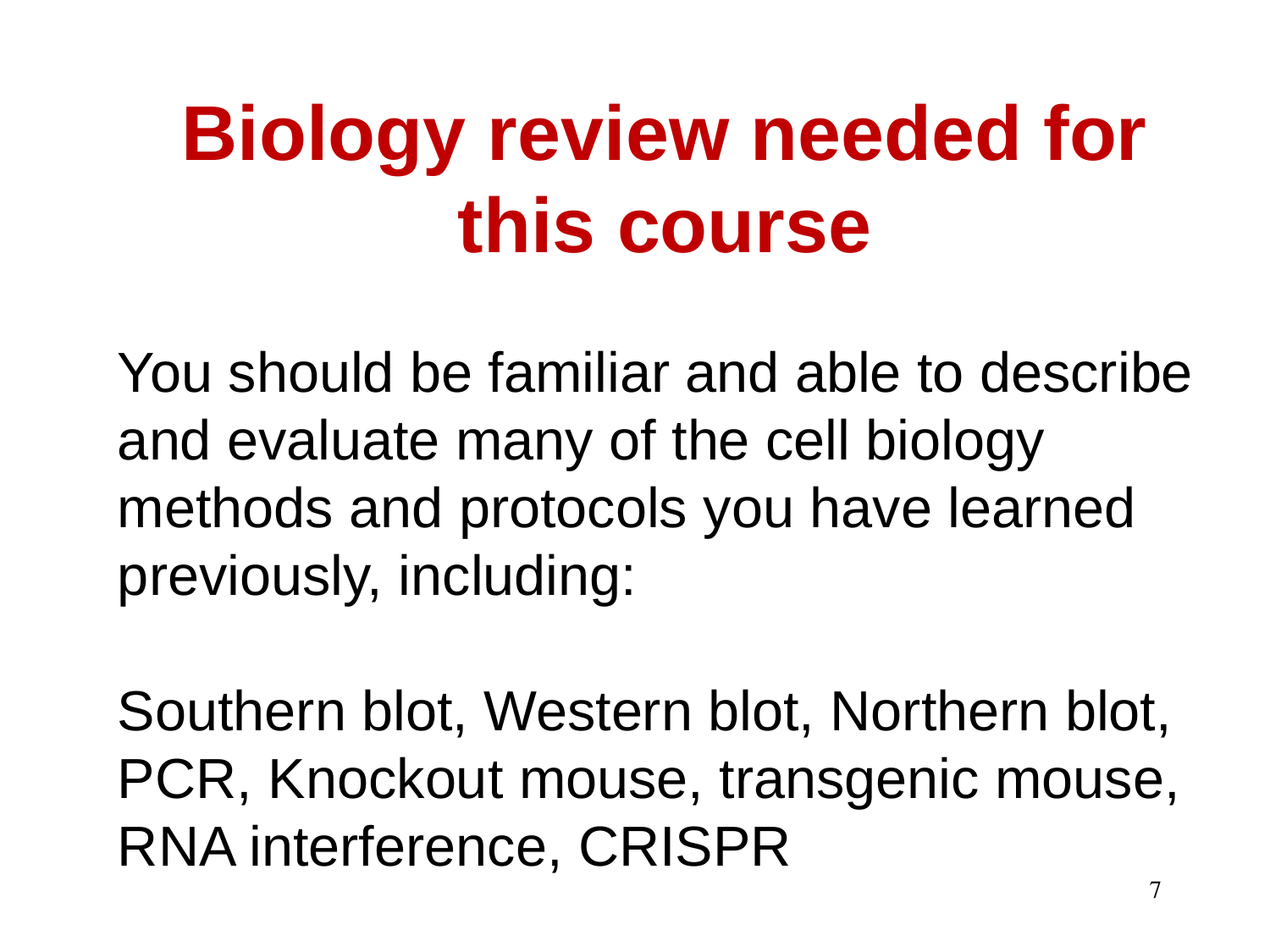

Biology review needed for this course

You should be familiar and able to describe and evaluate many of the cell biology methods and protocols you have learned previously, including:

Southern blot, Western blot, Northern blot, PCR, Knockout mouse, transgenic mouse, RNA interference, CRISPR
7